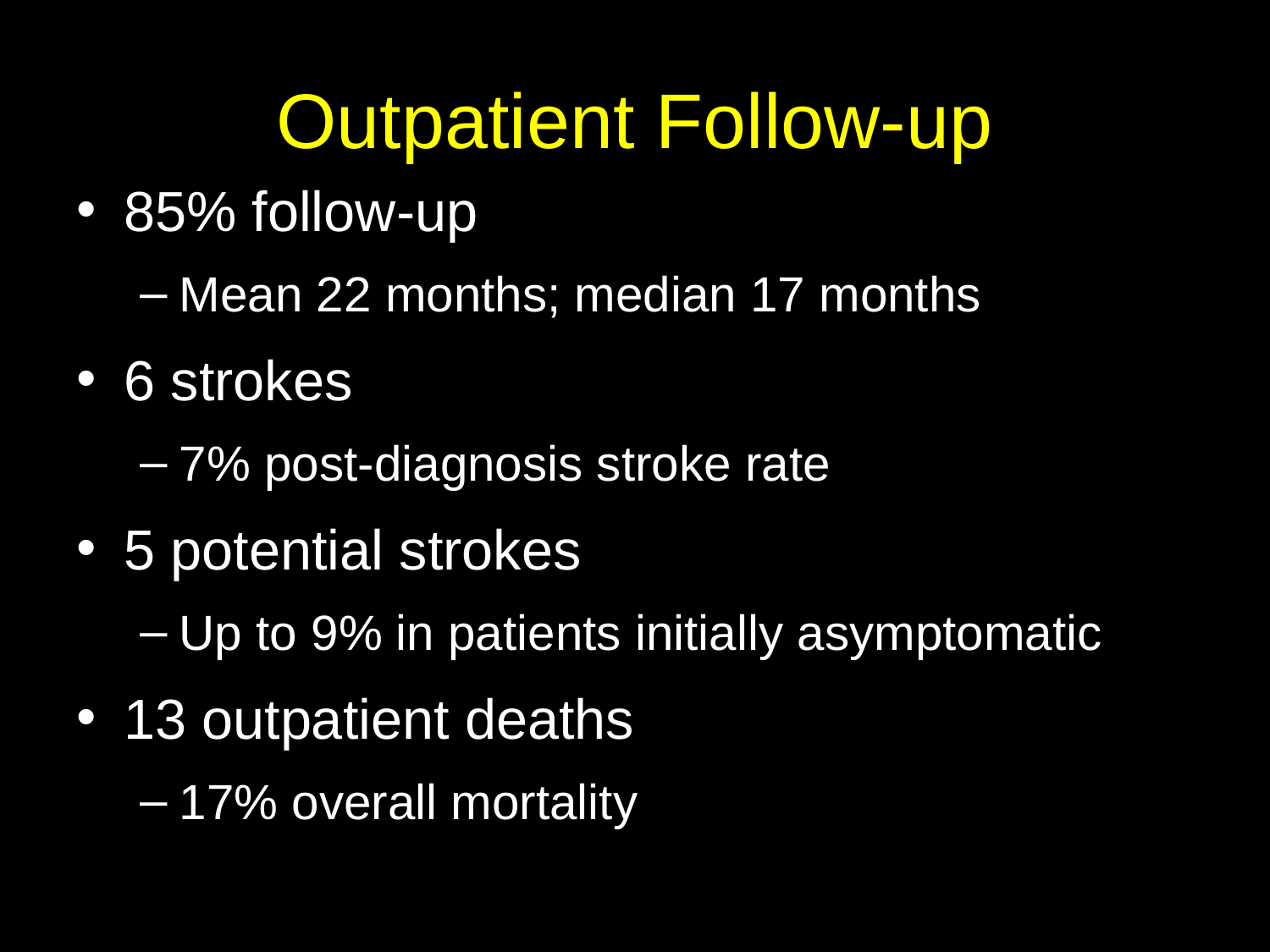

# Outpatient Follow-up
85% follow-up
Mean 22 months; median 17 months
6 strokes
7% post-diagnosis stroke rate
5 potential strokes
Up to 9% in patients initially asymptomatic
13 outpatient deaths
17% overall mortality